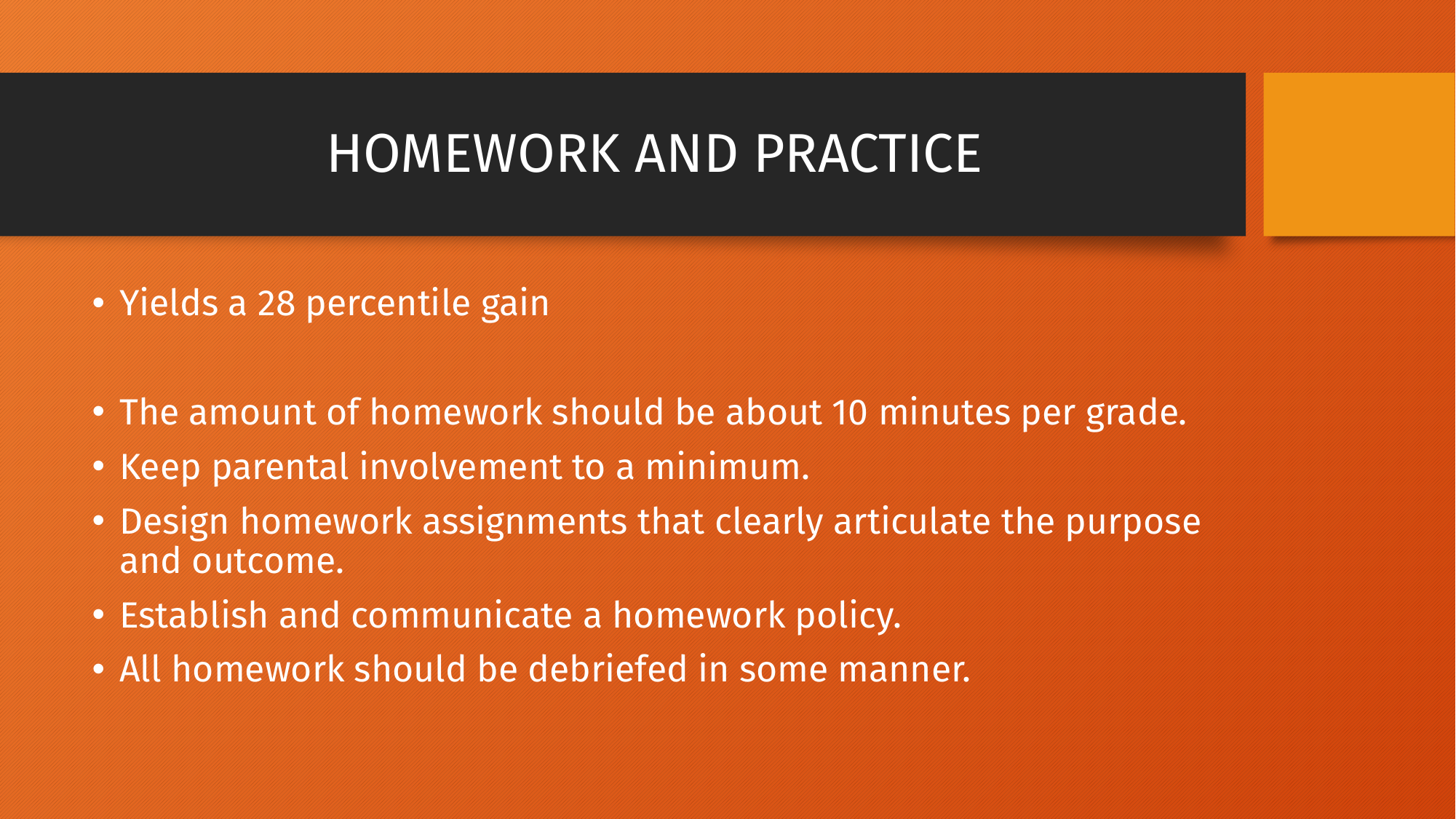

# HOMEWORK AND PRACTICE
Yields a 28 percentile gain

The amount of homework should be about 10 minutes per grade.
Keep parental involvement to a minimum.
Design homework assignments that clearly articulate the purpose and outcome.
Establish and communicate a homework policy.
All homework should be debriefed in some manner.